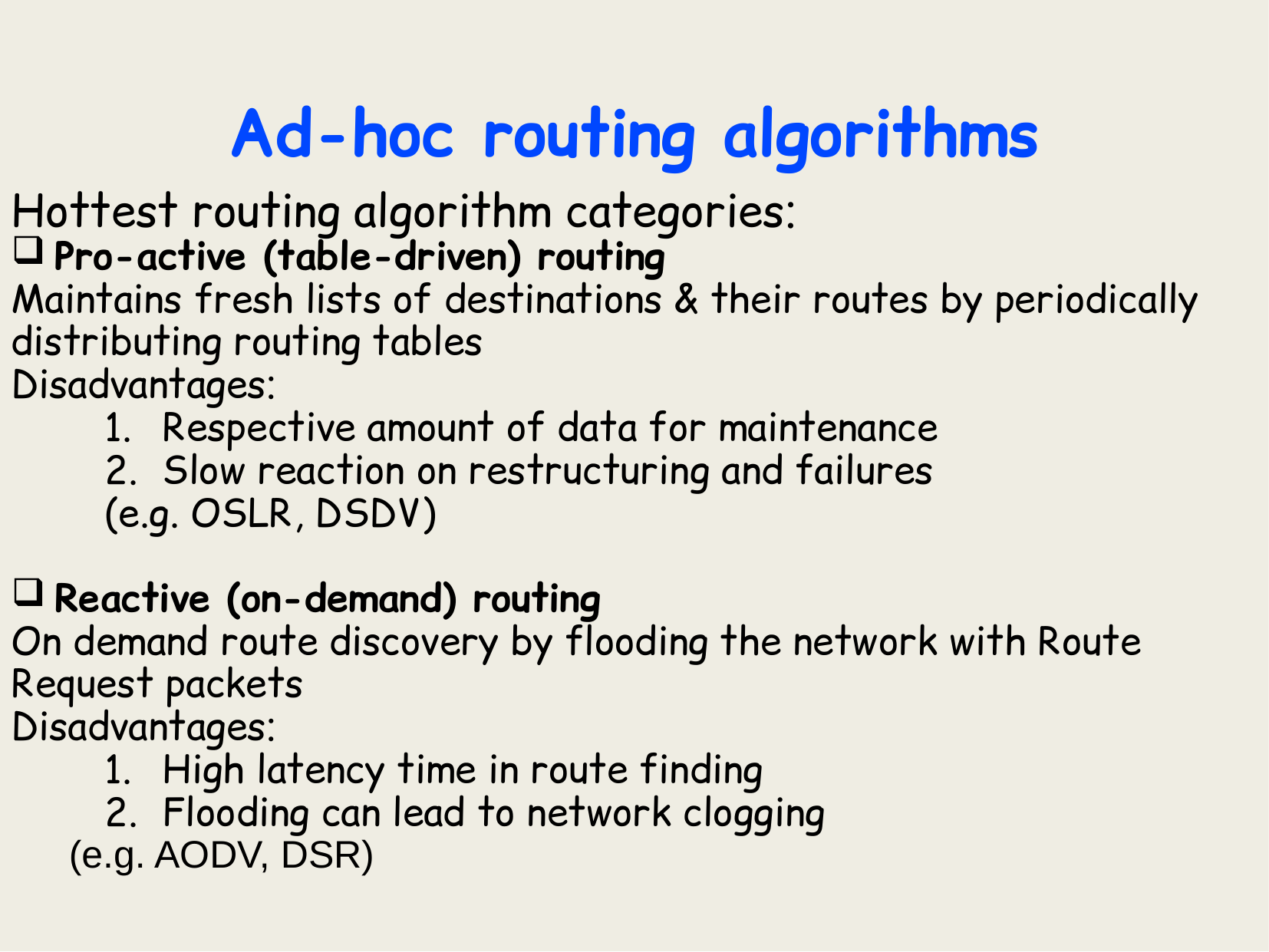

# Ad-hoc routing algorithms
Hottest routing algorithm categories:
Pro-active (table-driven) routing
Maintains fresh lists of destinations & their routes by periodically distributing routing tables
Disadvantages:
Respective amount of data for maintenance
Slow reaction on restructuring and failures
(e.g. OSLR, DSDV)

Reactive (on-demand) routing
On demand route discovery by flooding the network with Route Request packets
Disadvantages:
High latency time in route finding
Flooding can lead to network clogging
(e.g. AODV, DSR)